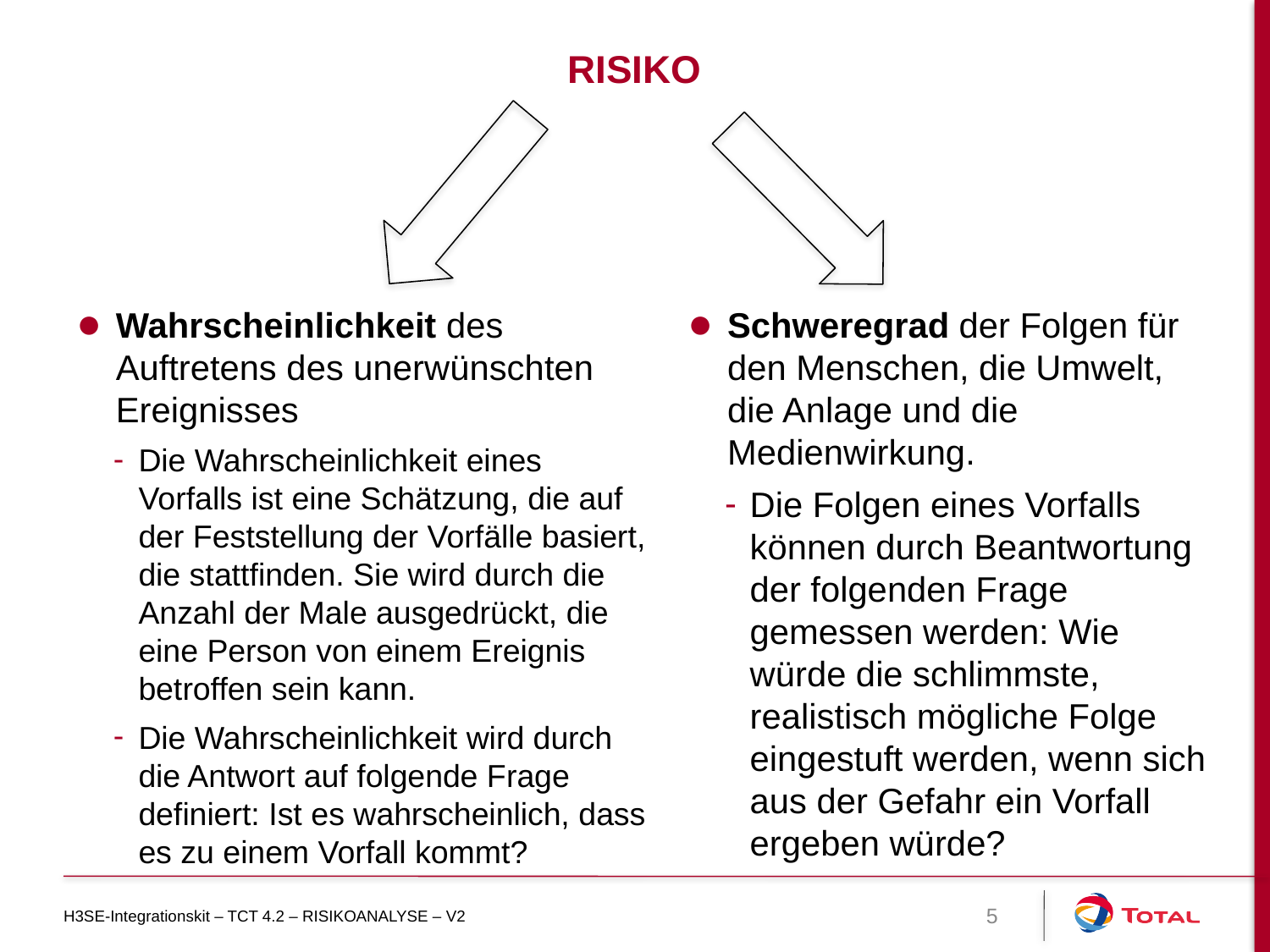

# Risiko

Wahrscheinlichkeit des Auftretens des unerwünschten Ereignisses
Die Wahrscheinlichkeit eines Vorfalls ist eine Schätzung, die auf der Feststellung der Vorfälle basiert, die stattfinden. Sie wird durch die Anzahl der Male ausgedrückt, die eine Person von einem Ereignis betroffen sein kann.
Die Wahrscheinlichkeit wird durch die Antwort auf folgende Frage definiert: Ist es wahrscheinlich, dass es zu einem Vorfall kommt?

Schweregrad der Folgen für den Menschen, die Umwelt, die Anlage und die Medienwirkung.
Die Folgen eines Vorfalls können durch Beantwortung der folgenden Frage gemessen werden: Wie würde die schlimmste, realistisch mögliche Folge eingestuft werden, wenn sich aus der Gefahr ein Vorfall ergeben würde?
H3SE-Integrationskit – TCT 4.2 – RISIKOANALYSE – V2
5